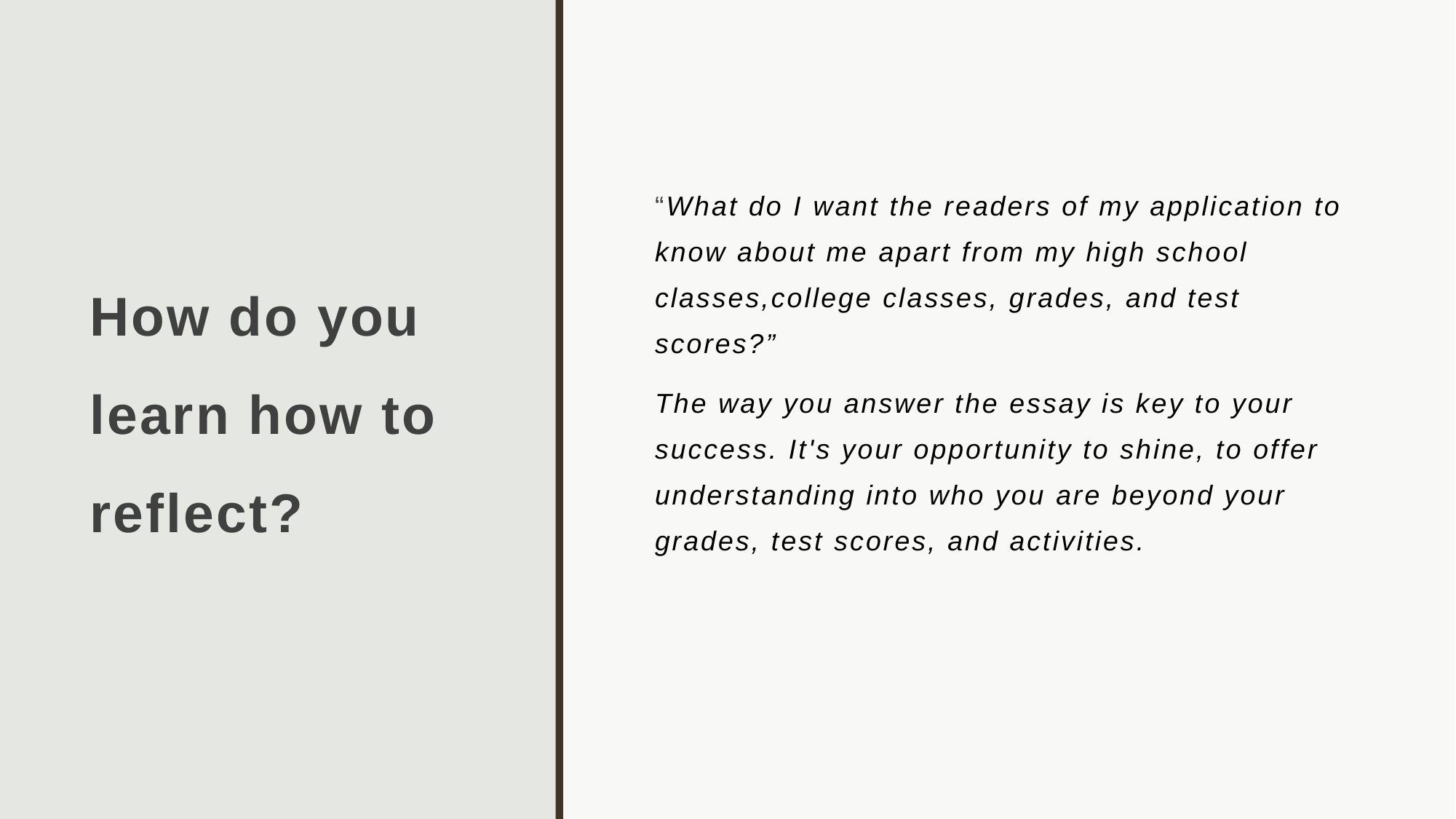

# How do you learn how to reflect?
“What do I want the readers of my application to know about me apart from my high school classes,college classes, grades, and test scores?”
The way you answer the essay is key to your success. It's your opportunity to shine, to offer understanding into who you are beyond your grades, test scores, and activities.